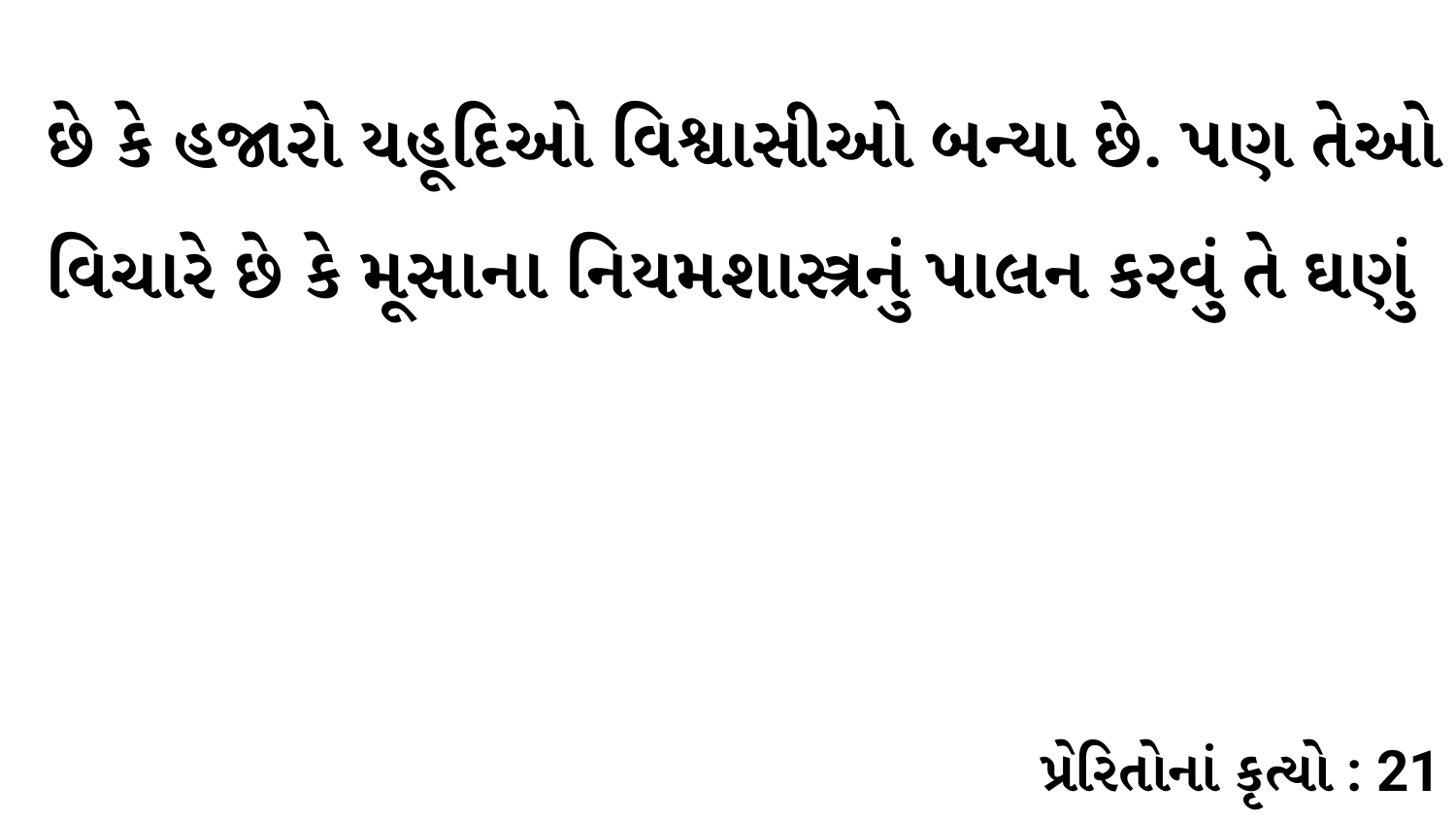

છે કે હજારો યહૂદિઓ વિશ્વાસીઓ બન્યા છે. પણ તેઓ વિચારે છે કે મૂસાના નિયમશાસ્ત્રનું પાલન કરવું તે ઘણું
પ્રેરિતોનાં કૃત્યો : 21